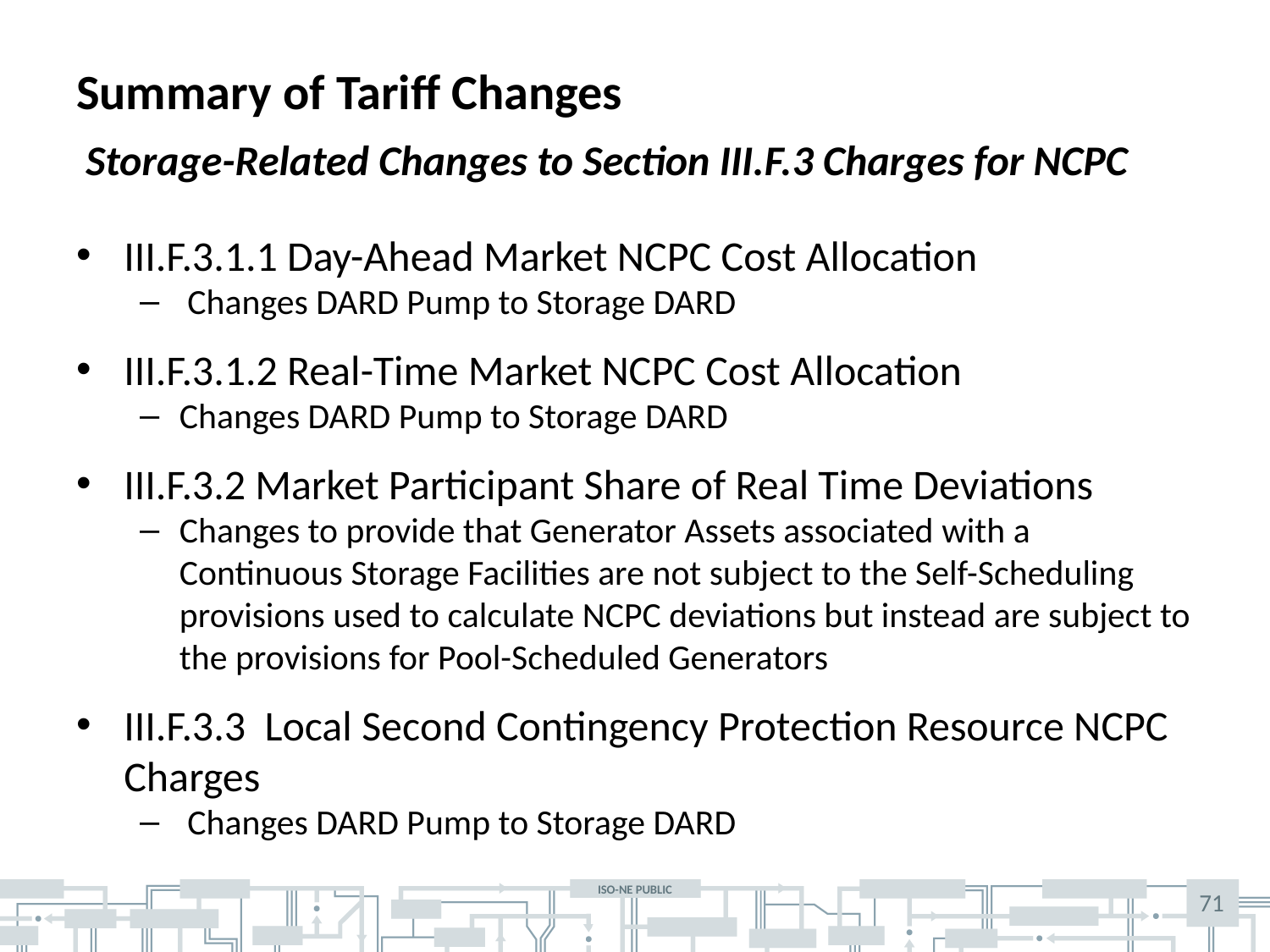

# Summary of Tariff Changes
 Storage-Related Changes to Section III.F.3 Charges for NCPC

III.F.3.1.1 Day-Ahead Market NCPC Cost Allocation
 Changes DARD Pump to Storage DARD
III.F.3.1.2 Real-Time Market NCPC Cost Allocation
Changes DARD Pump to Storage DARD
III.F.3.2 Market Participant Share of Real Time Deviations
Changes to provide that Generator Assets associated with a Continuous Storage Facilities are not subject to the Self-Scheduling provisions used to calculate NCPC deviations but instead are subject to the provisions for Pool-Scheduled Generators
III.F.3.3  Local Second Contingency Protection Resource NCPC Charges
 Changes DARD Pump to Storage DARD

71